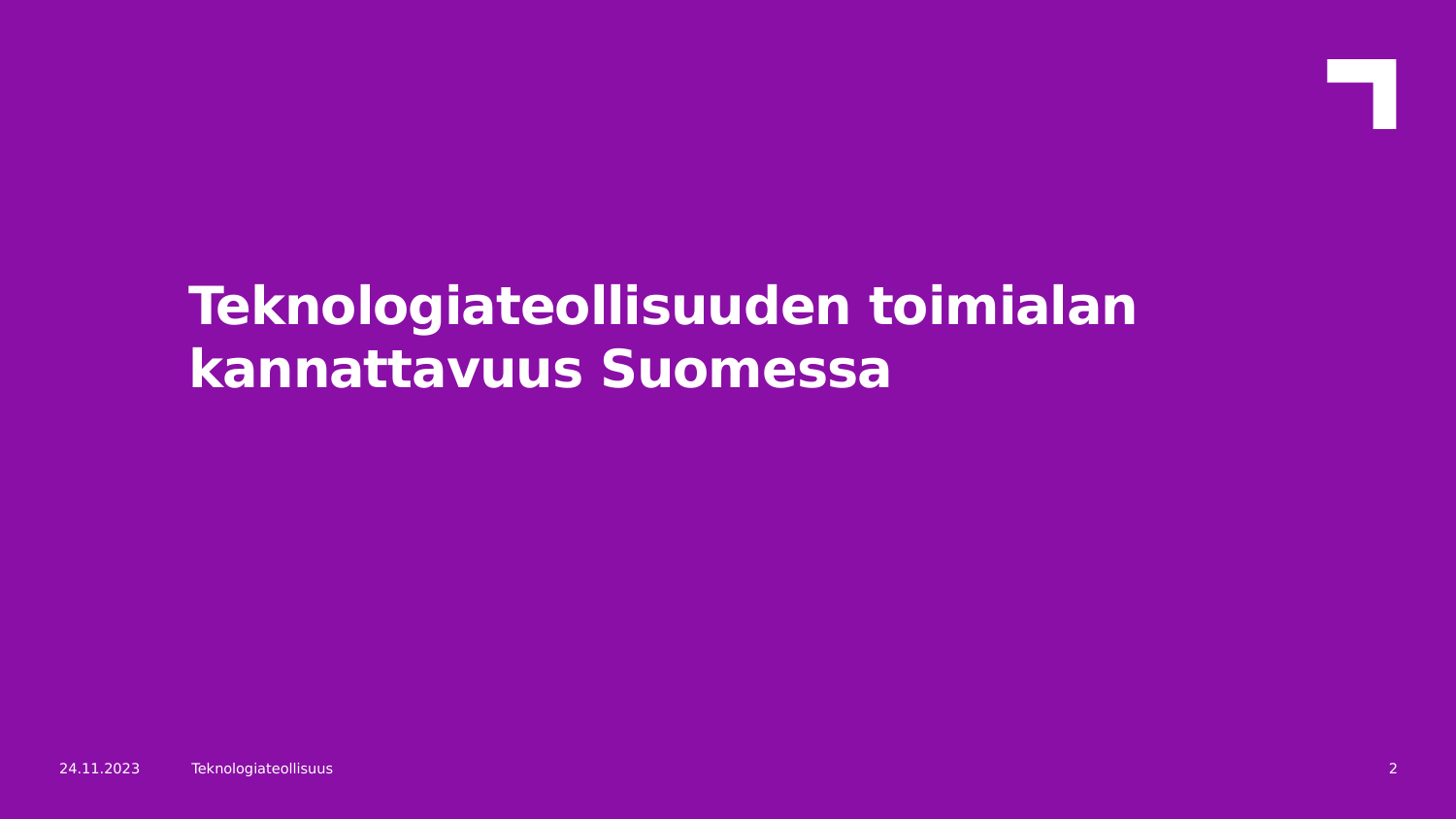

Teknologiateollisuuden toimialan kannattavuus Suomessa
24.11.2023
Teknologiateollisuus
2